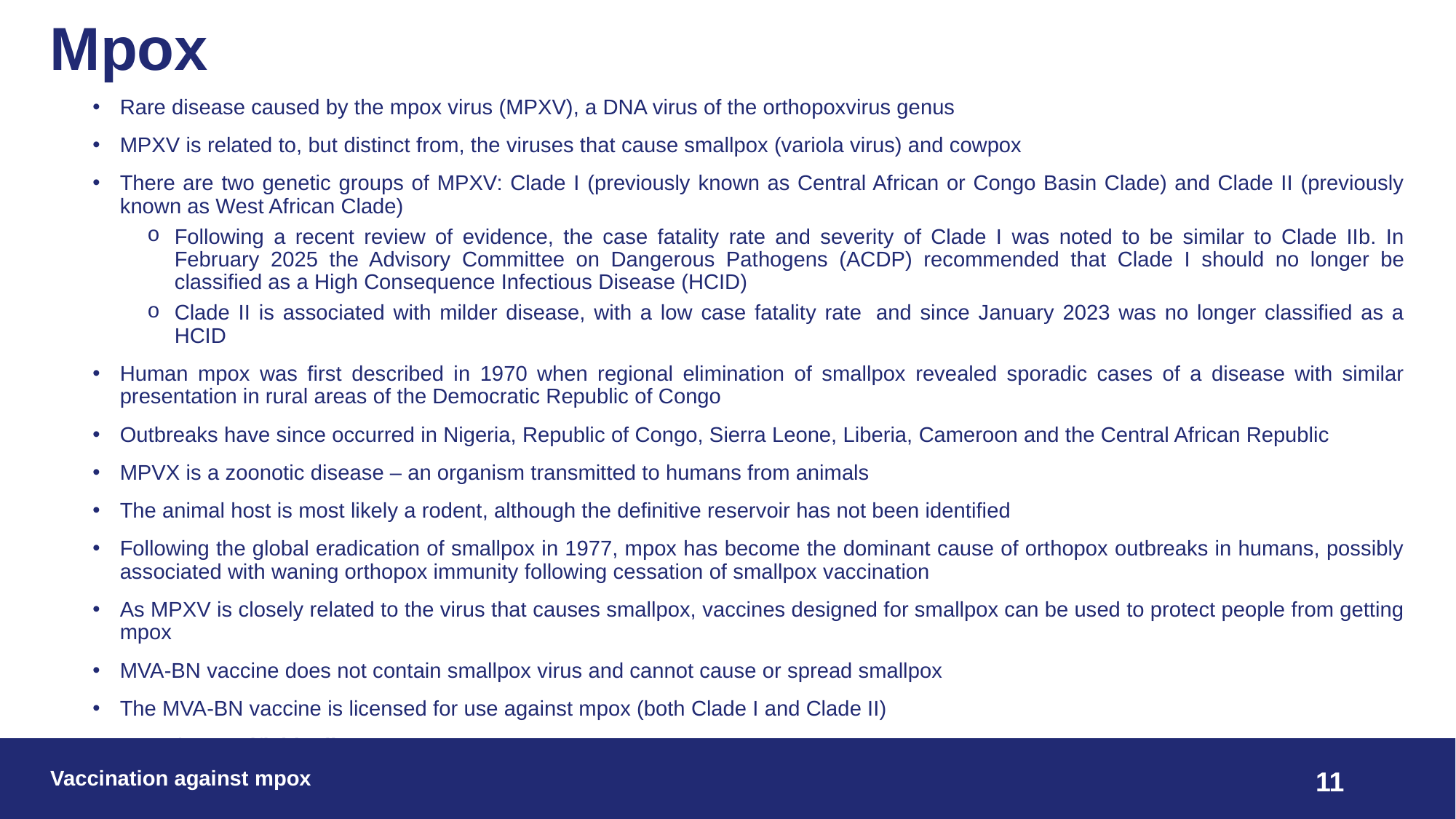

# Mpox
Rare disease caused by the mpox virus (MPXV), a DNA virus of the orthopoxvirus genus
MPXV is related to, but distinct from, the viruses that cause smallpox (variola virus) and cowpox
There are two genetic groups of MPXV: Clade I (previously known as Central African or Congo Basin Clade) and Clade II (previously known as West African Clade)
Following a recent review of evidence, the case fatality rate and severity of Clade I was noted to be similar to Clade IIb. In February 2025 the Advisory Committee on Dangerous Pathogens (ACDP) recommended that Clade I should no longer be classified as a High Consequence Infectious Disease (HCID)
Clade II is associated with milder disease, with a low case fatality rate  and since January 2023 was no longer classified as a HCID
Human mpox was first described in 1970 when regional elimination of smallpox revealed sporadic cases of a disease with similar presentation in rural areas of the Democratic Republic of Congo
Outbreaks have since occurred in Nigeria, Republic of Congo, Sierra Leone, Liberia, Cameroon and the Central African Republic
MPVX is a zoonotic disease – an organism transmitted to humans from animals
The animal host is most likely a rodent, although the definitive reservoir has not been identified
Following the global eradication of smallpox in 1977, mpox has become the dominant cause of orthopox outbreaks in humans, possibly associated with waning orthopox immunity following cessation of smallpox vaccination
As MPXV is closely related to the virus that causes smallpox, vaccines designed for smallpox can be used to protect people from getting mpox
MVA-BN vaccine does not contain smallpox virus and cannot cause or spread smallpox
The MVA-BN vaccine is licensed for use against mpox (both Clade I and Clade II)
Mpox is a notifiable disease

Vaccination against mpox
11